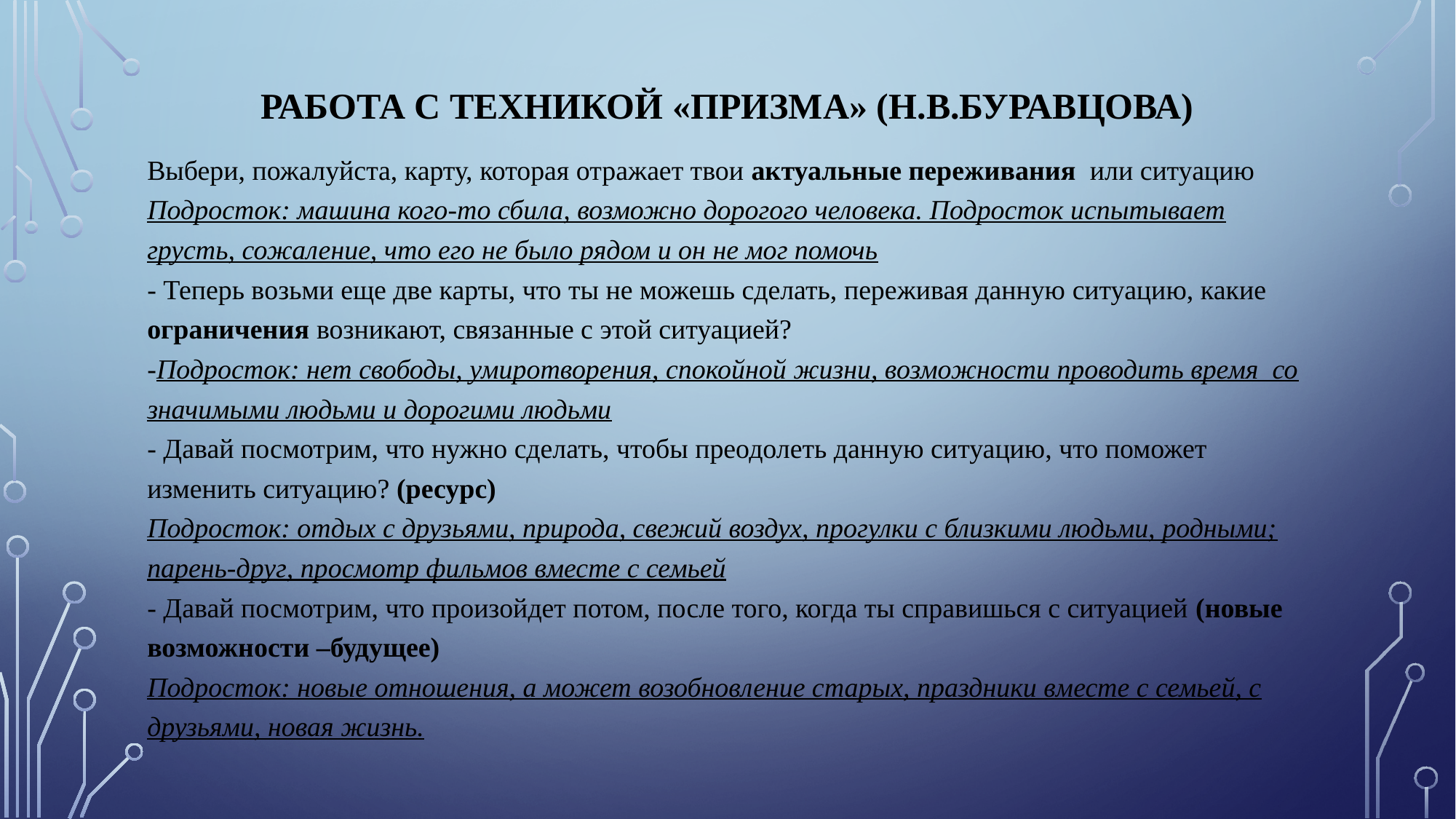

# работа с техникой «Призма» (Н.В.Буравцова)
Выбери, пожалуйста, карту, которая отражает твои актуальные переживания  или ситуацию
Подросток: машина кого-то сбила, возможно дорогого человека. Подросток испытывает грусть, сожаление, что его не было рядом и он не мог помочь
- Теперь возьми еще две карты, что ты не можешь сделать, переживая данную ситуацию, какие ограничения возникают, связанные с этой ситуацией?
-Подросток: нет свободы, умиротворения, спокойной жизни, возможности проводить время  со значимыми людьми и дорогими людьми
- Давай посмотрим, что нужно сделать, чтобы преодолеть данную ситуацию, что поможет изменить ситуацию? (ресурс)
Подросток: отдых с друзьями, природа, свежий воздух, прогулки с близкими людьми, родными; парень-друг, просмотр фильмов вместе с семьей
- Давай посмотрим, что произойдет потом, после того, когда ты справишься с ситуацией (новые возможности –будущее)
Подросток: новые отношения, а может возобновление старых, праздники вместе с семьей, с друзьями, новая жизнь.